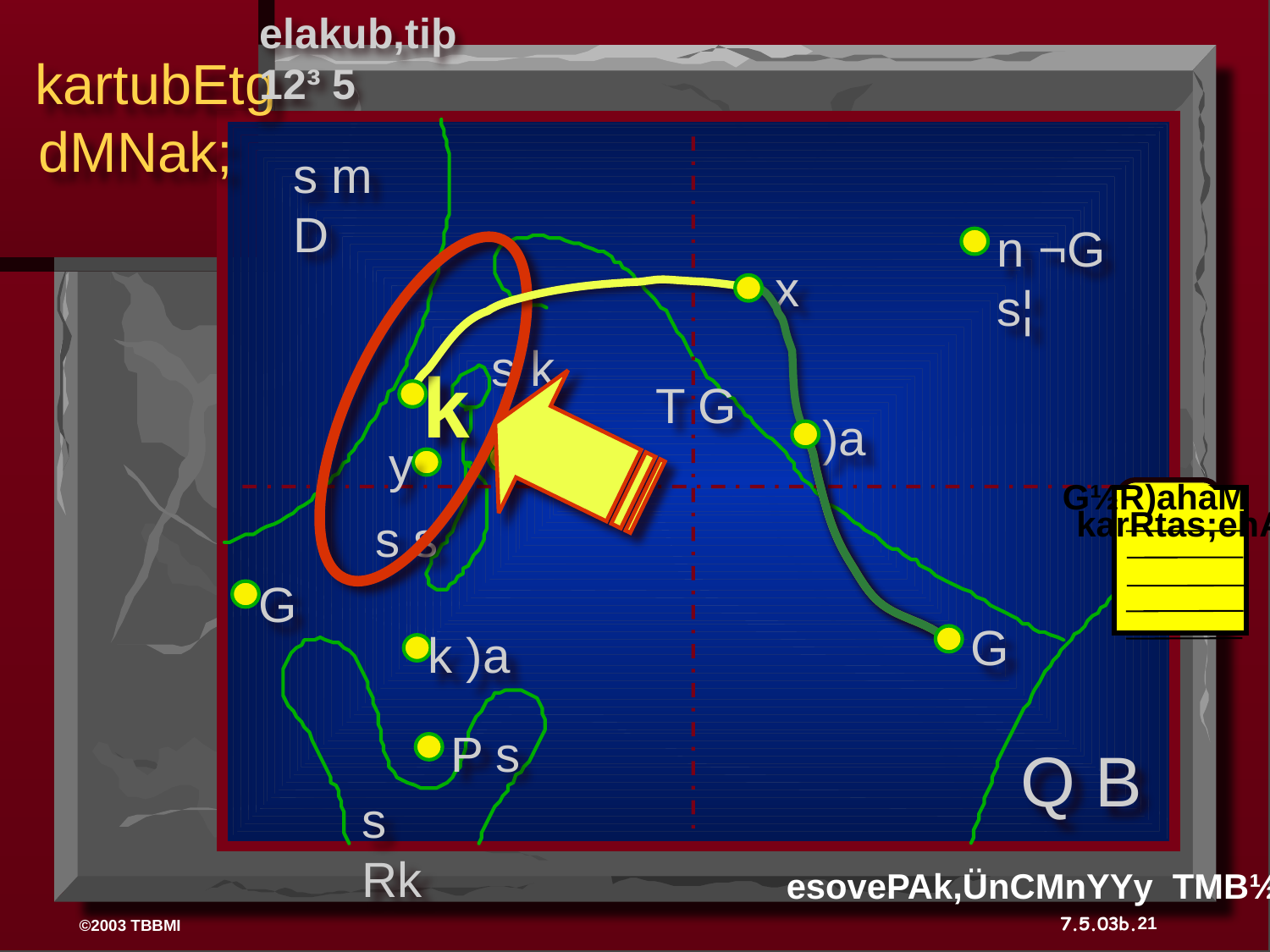

elakub,tiþ 12³ 5

 kartubEtg
 dMNak;

s m D

n ¬G s¦

x

s k
k

T G

)a

y
MN

G½R)ahaM

karRtas;ehA
s s

G

G

k )a

P s
Q B

s Rk
esovePAk,ÜnCMnYYy  TMB½r19-24

21